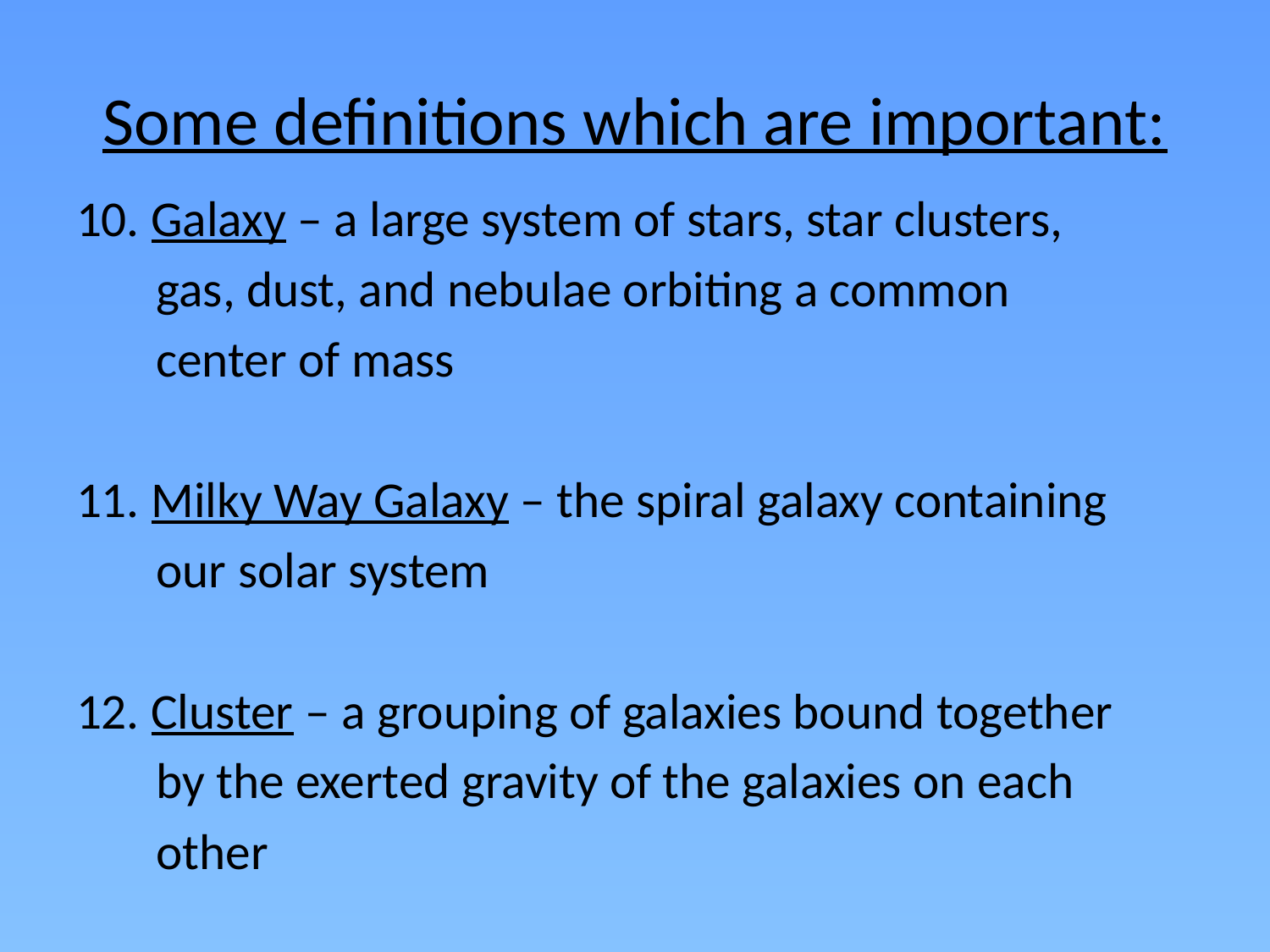

# Some definitions which are important:
10. Galaxy – a large system of stars, star clusters,
       gas, dust, and nebulae orbiting a common
       center of mass

11. Milky Way Galaxy – the spiral galaxy containing
       our solar system

12. Cluster – a grouping of galaxies bound together
       by the exerted gravity of the galaxies on each
       other